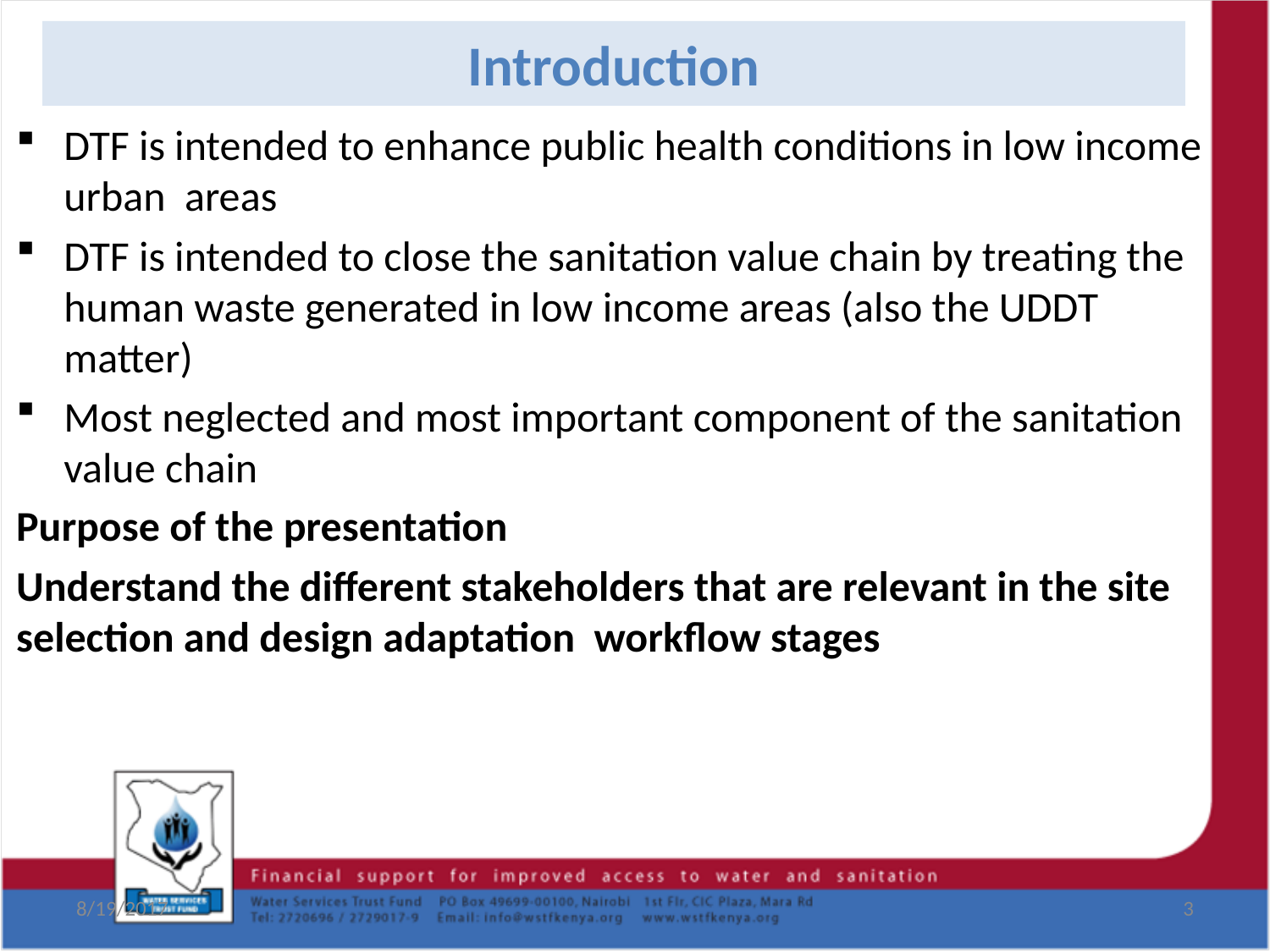

# Introduction

DTF is intended to enhance public health conditions in low income urban  areas
DTF is intended to close the sanitation value chain by treating the human waste generated in low income areas (also the UDDT matter)
Most neglected and most important component of the sanitation value chain
Purpose of the presentation
Understand the different stakeholders that are relevant in the site selection and design adaptation  workflow stages

8/19/2017
3